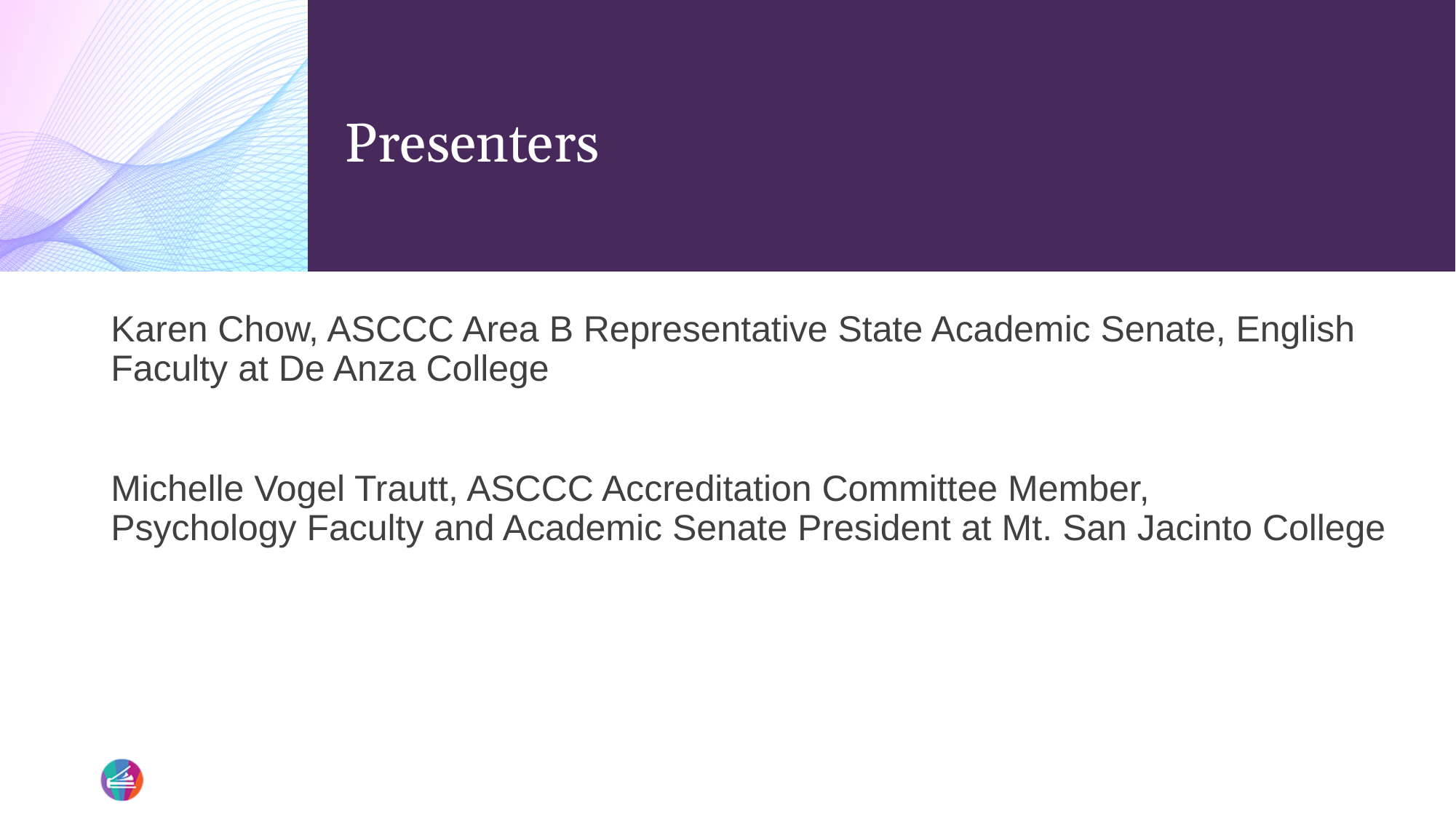

# Presenters
Karen Chow, ASCCC Area B Representative State Academic Senate, English Faculty at De Anza College

Michelle Vogel Trautt, ASCCC Accreditation Committee Member,
Psychology Faculty and Academic Senate President at Mt. San Jacinto College